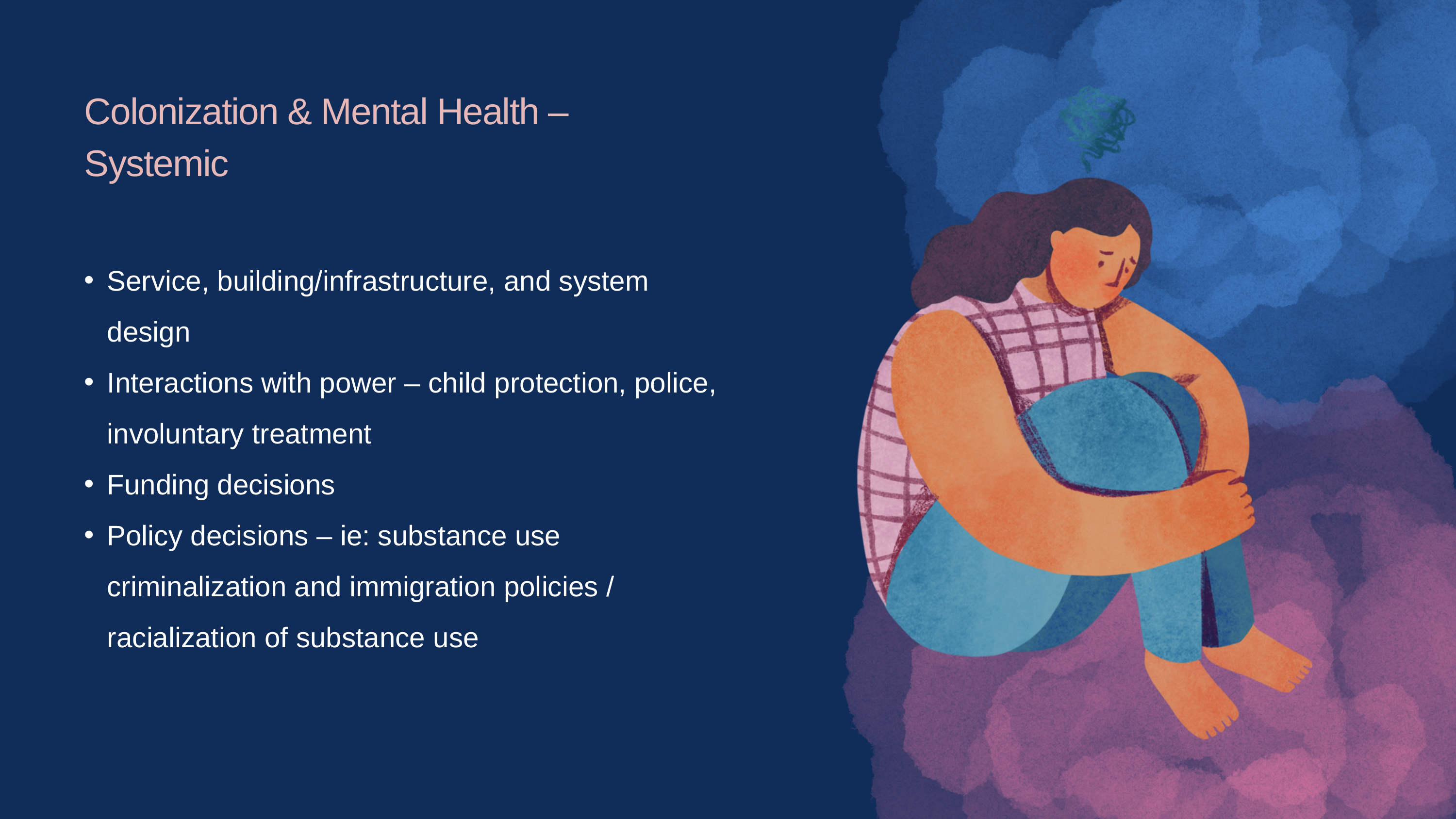

Colonization & Mental Health – Systemic

Service, building/infrastructure, and system design
Interactions with power – child protection, police, involuntary treatment
Funding decisions
Policy decisions – ie: substance use criminalization and immigration policies / racialization of substance use